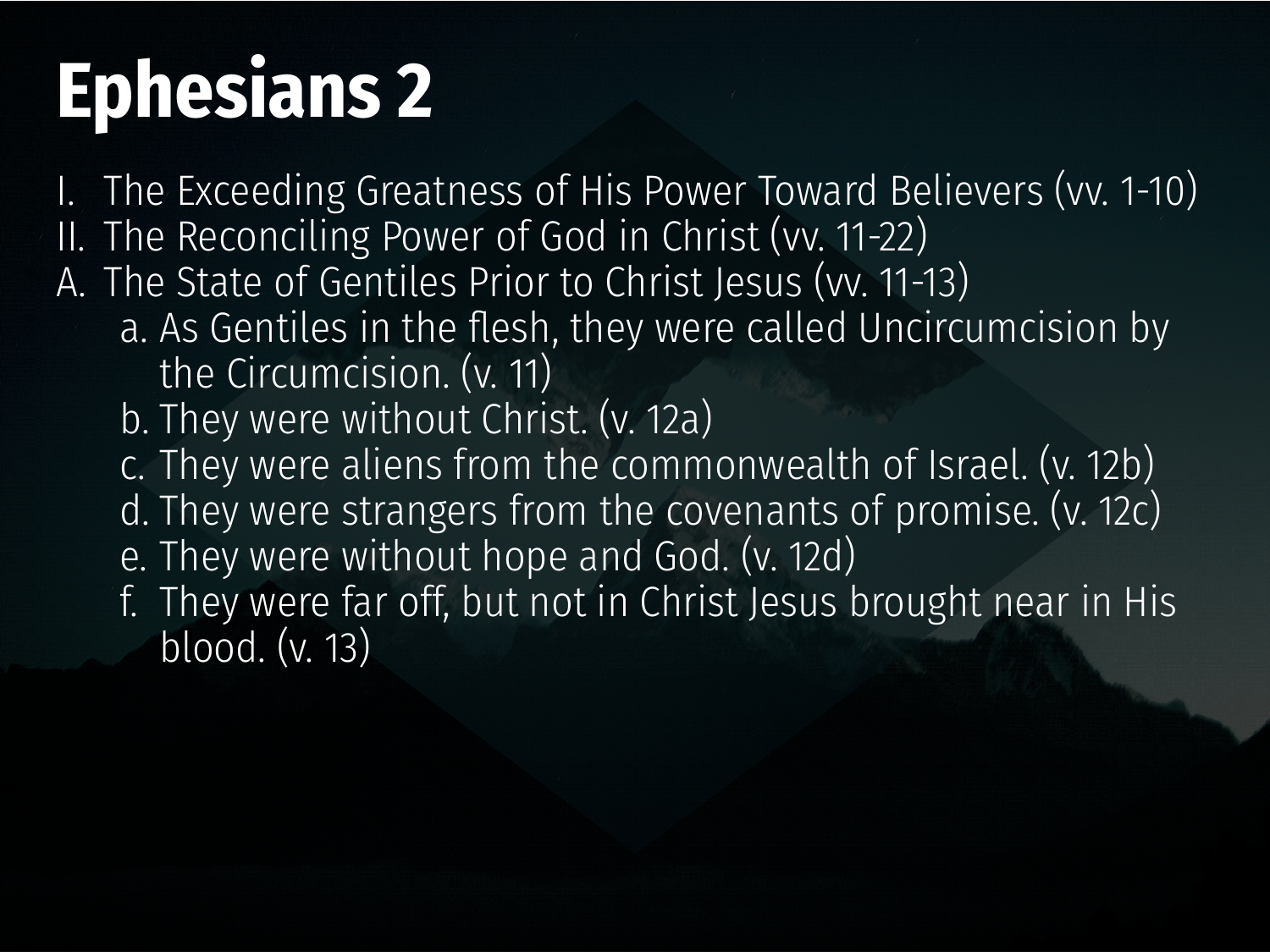

# Ephesians 2
The Exceeding Greatness of His Power Toward Believers (vv. 1-10)
The Reconciling Power of God in Christ (vv. 11-22)
The State of Gentiles Prior to Christ Jesus (vv. 11-13)
As Gentiles in the flesh, they were called Uncircumcision by the Circumcision. (v. 11)
They were without Christ. (v. 12a)
They were aliens from the commonwealth of Israel. (v. 12b)
They were strangers from the covenants of promise. (v. 12c)
They were without hope and God. (v. 12d)
They were far off, but not in Christ Jesus brought near in His blood. (v. 13)